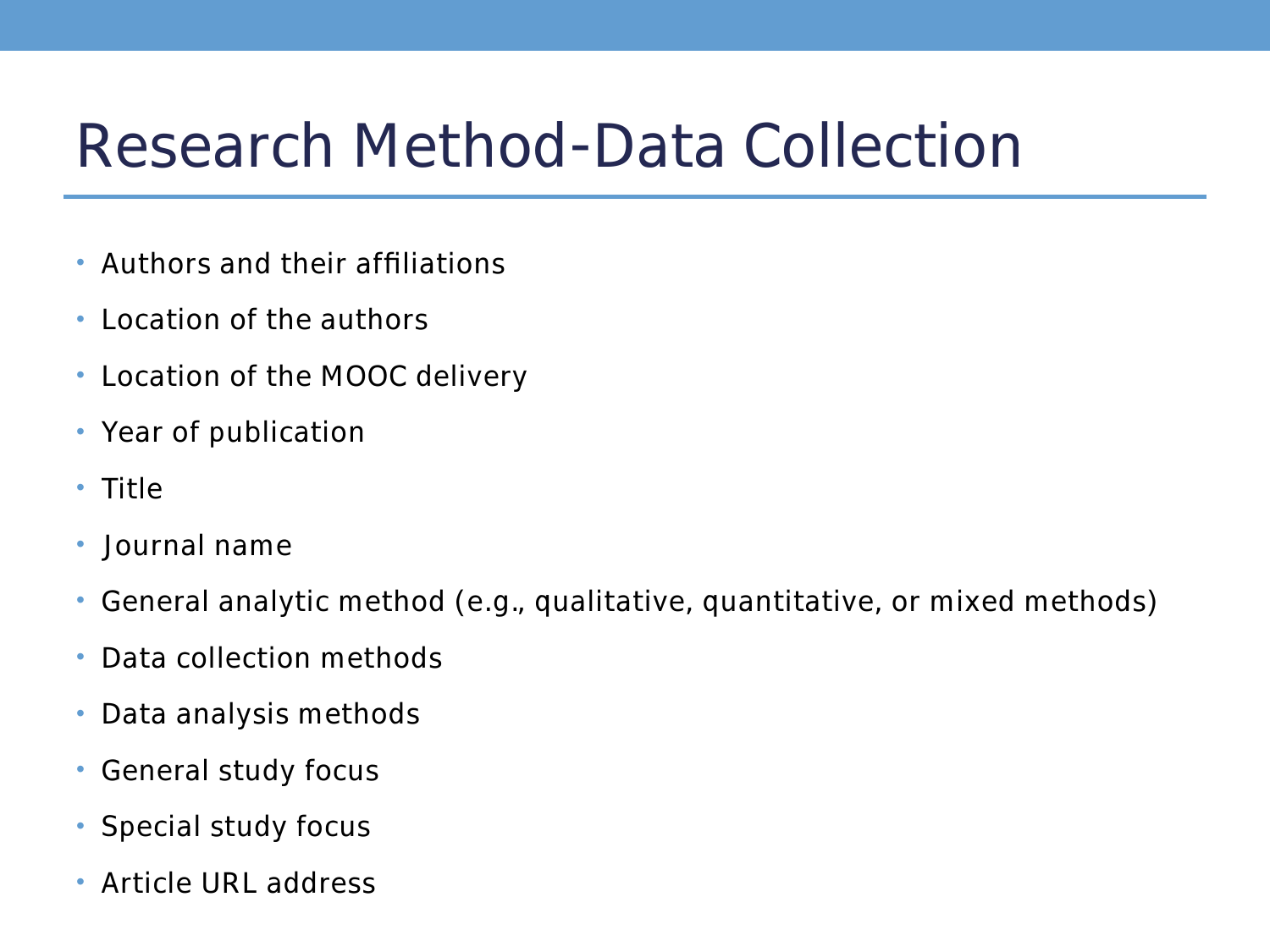

# Research Method-Data Collection
Authors and their affiliations
Location of the authors
Location of the MOOC delivery
Year of publication
Title
Journal name
General analytic method (e.g., qualitative, quantitative, or mixed methods)
Data collection methods
Data analysis methods
General study focus
Special study focus
Article URL address